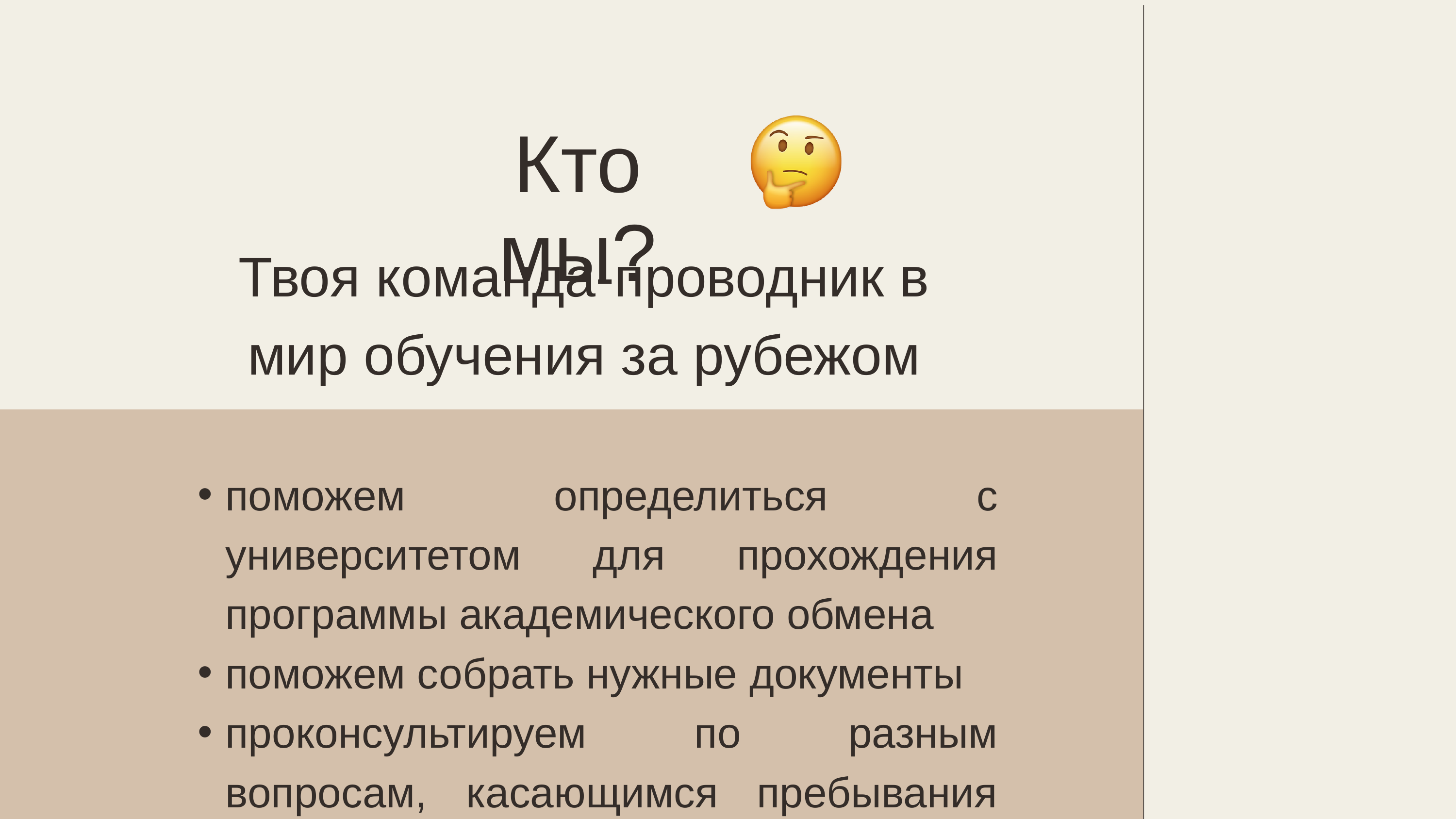

Кто мы?
Твоя команда-проводник в мир обучения за рубежом

поможем определиться с университетом для прохождения программы академического обмена
поможем собрать нужные документы
проконсультируем по разным вопросам, касающимся пребывания за рубежом